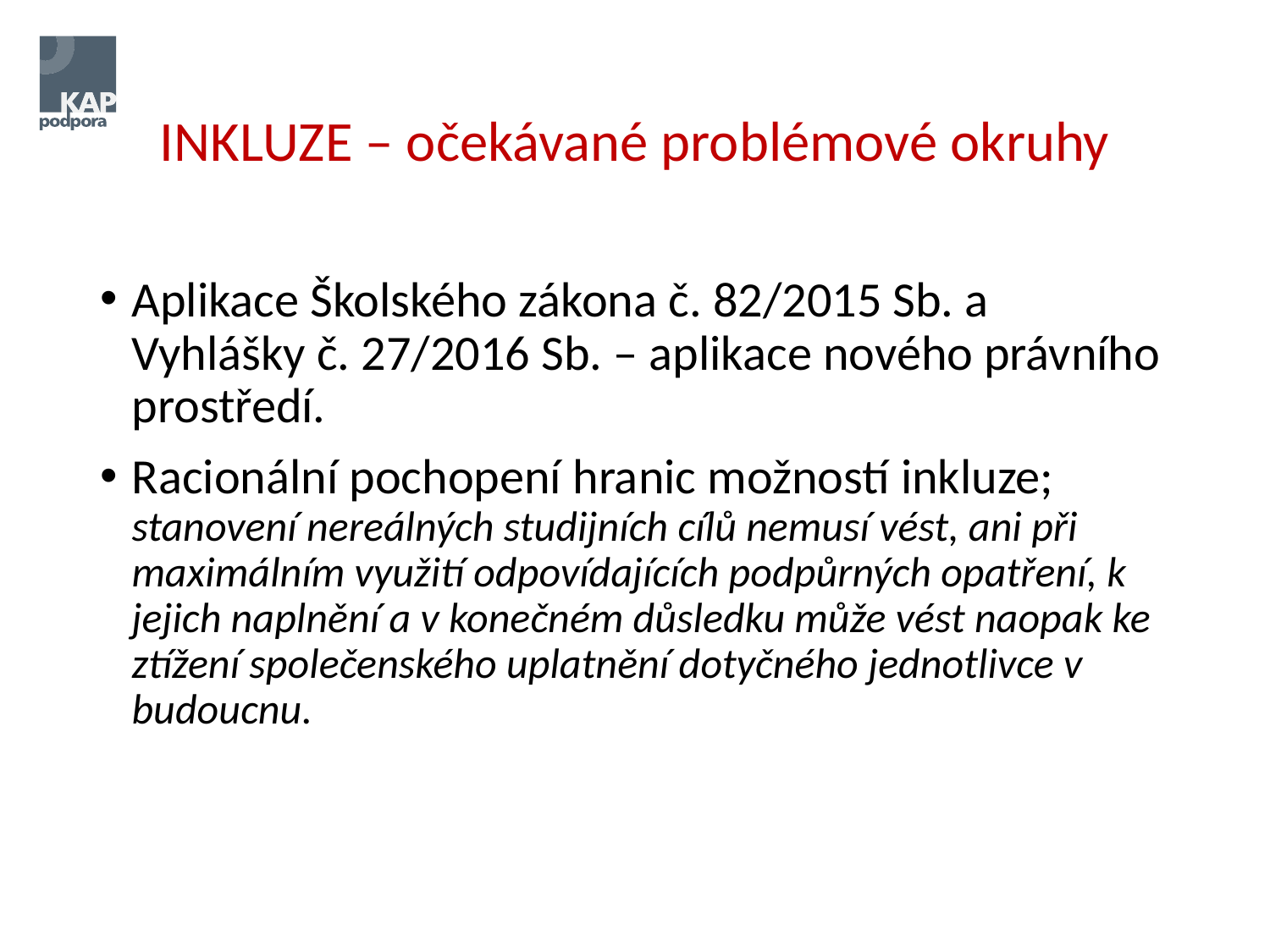

# INKLUZE – očekávané problémové okruhy
Aplikace Školského zákona č. 82/2015 Sb. a Vyhlášky č. 27/2016 Sb. – aplikace nového právního prostředí.
Racionální pochopení hranic možností inkluze; stanovení nereálných studijních cílů nemusí vést, ani při maximálním využití odpovídajících podpůrných opatření, k jejich naplnění a v konečném důsledku může vést naopak ke ztížení společenského uplatnění dotyčného jednotlivce v budoucnu.